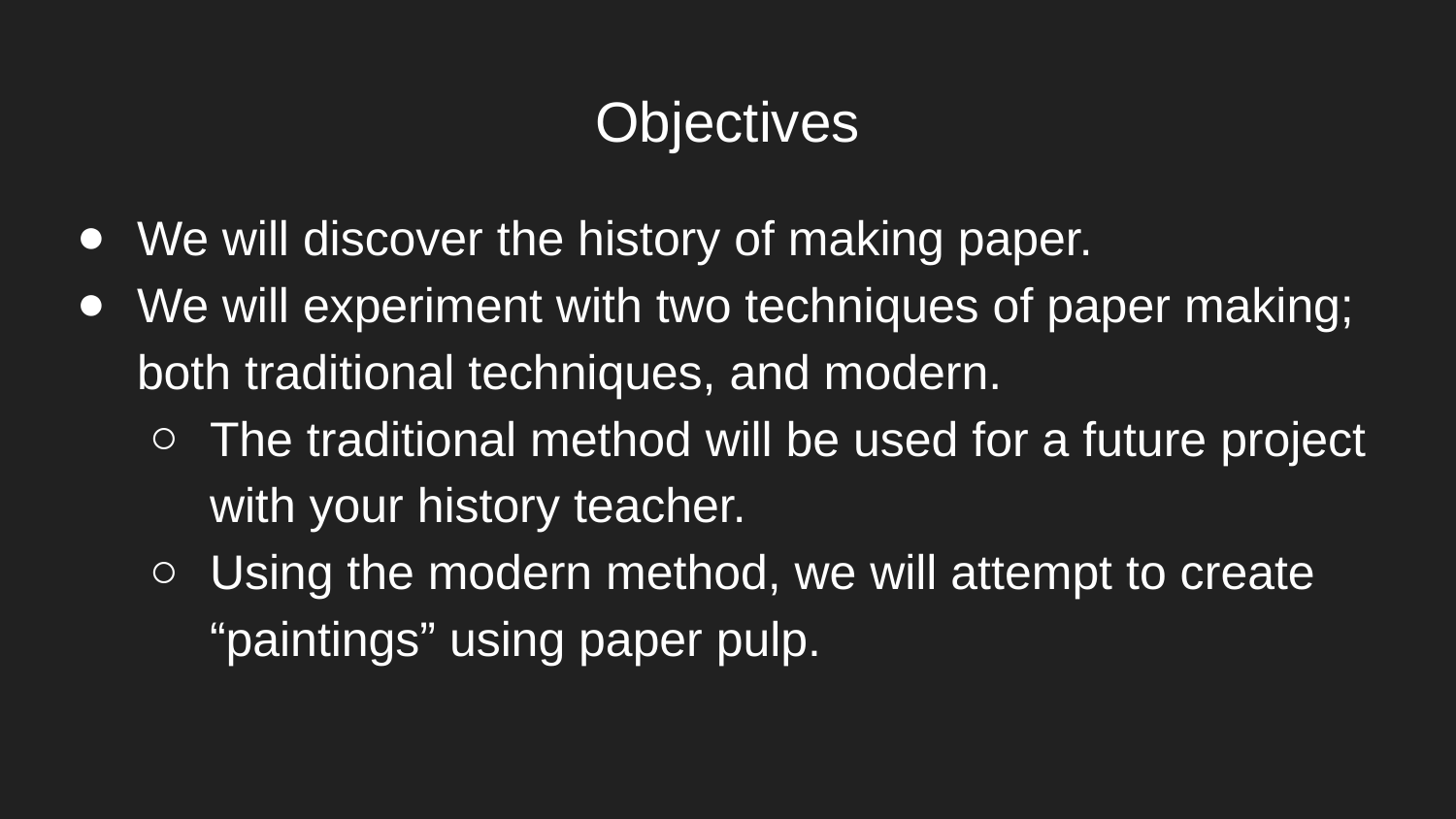

# Objectives
We will discover the history of making paper.
We will experiment with two techniques of paper making; both traditional techniques, and modern.
The traditional method will be used for a future project with your history teacher.
Using the modern method, we will attempt to create “paintings” using paper pulp.